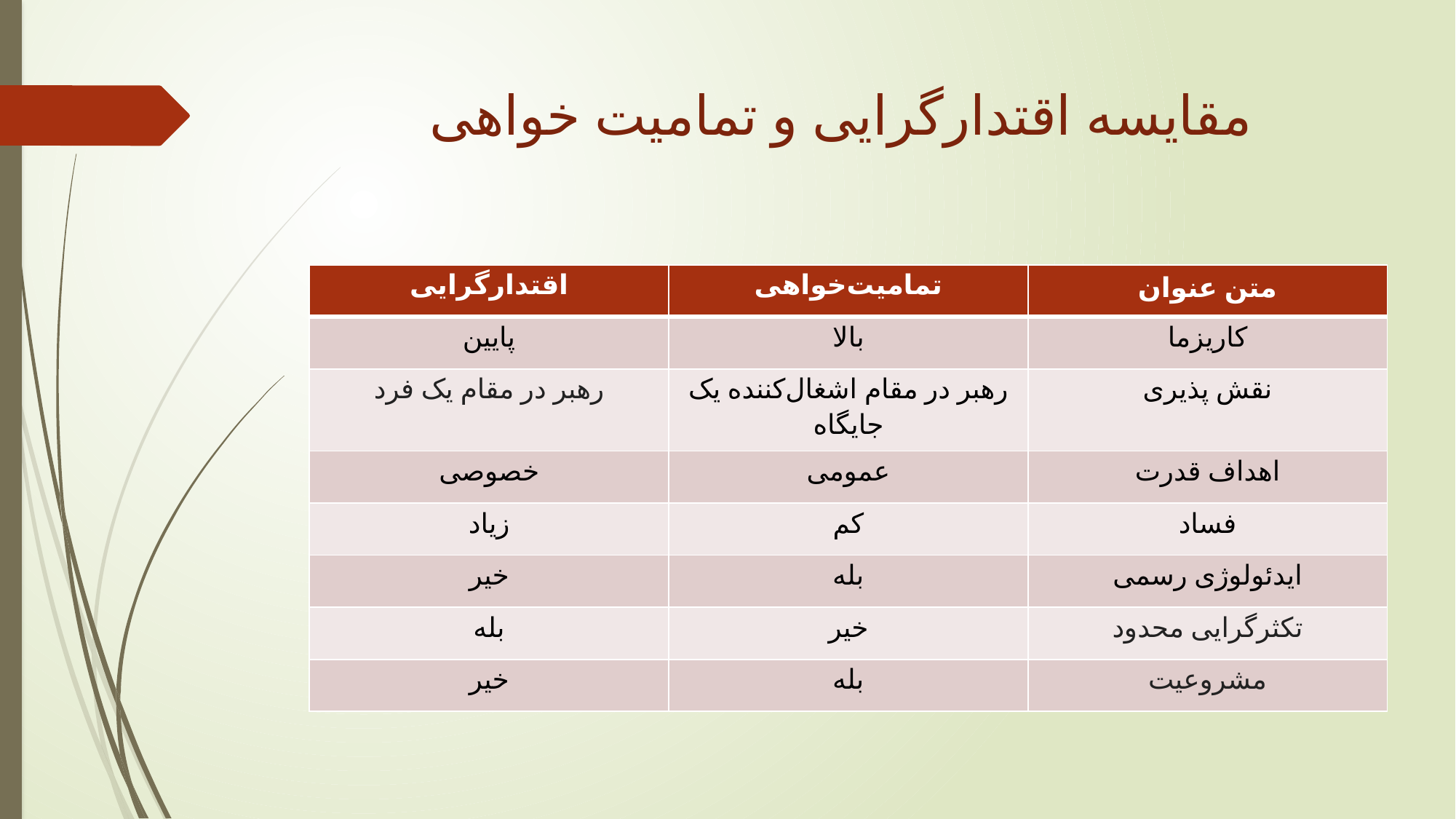

# مقایسه اقتدارگرایی و تمامیت خواهی
| اقتدارگرایی | تمامیت‌خواهی | متن عنوان |
| --- | --- | --- |
| پایین | بالا | کاریزما |
| رهبر در مقام یک فرد | رهبر در مقام اشغال‌کننده یک جایگاه | نقش پذیری |
| خصوصی | عمومی | اهداف قدرت |
| زیاد | کم | فساد |
| خیر | بله | ایدئولوژی رسمی |
| بله | خیر | تکثرگرایی محدود |
| خیر | بله | مشروعیت |